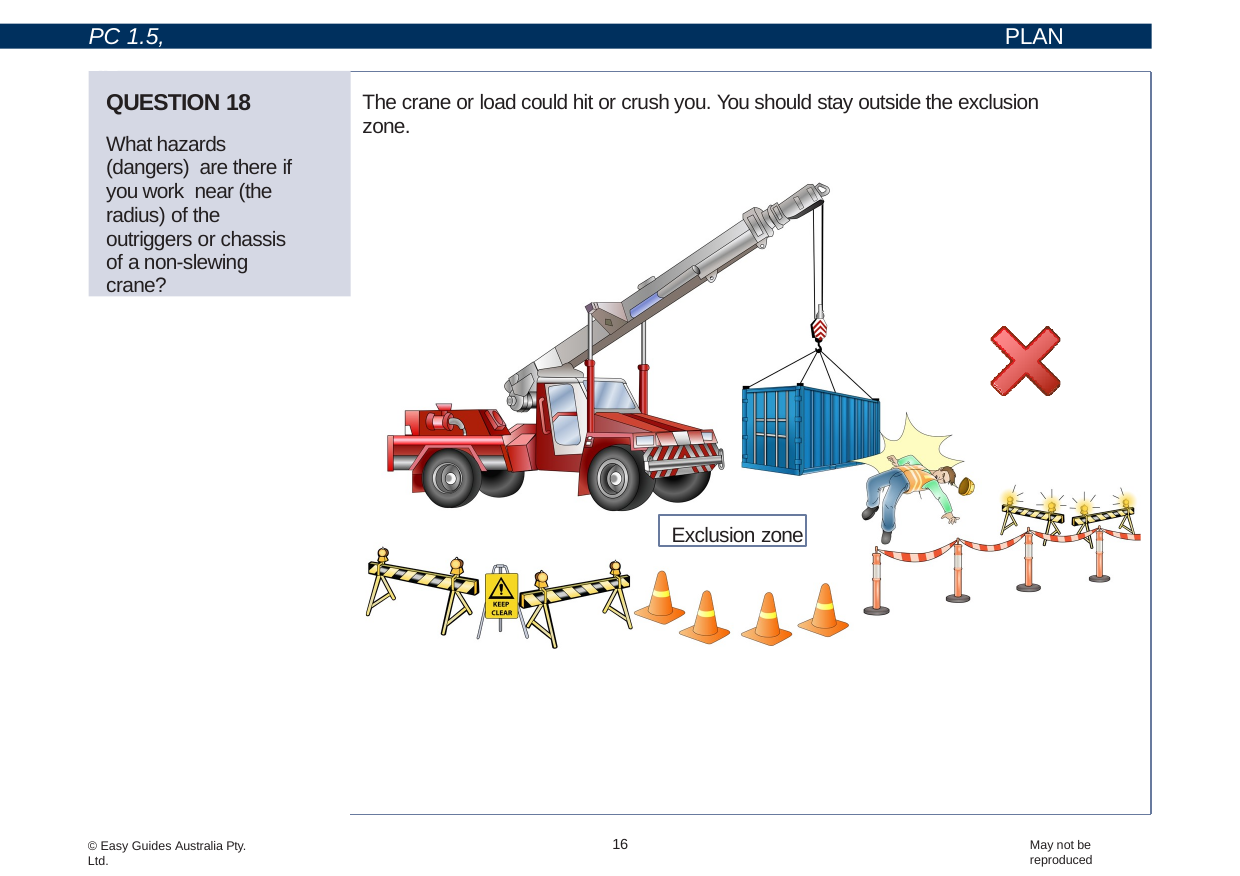

PC 1.5, 2.2
PLAN WORK
QUESTION 18
What hazards (dangers)  are there if you work  near (the radius) of the  outriggers or chassis
of a non-slewing crane?

The crane or load could hit or crush you. You should stay outside the exclusion zone.

Exclusion zone

16
May not be reproduced
© Easy Guides Australia Pty. Ltd.